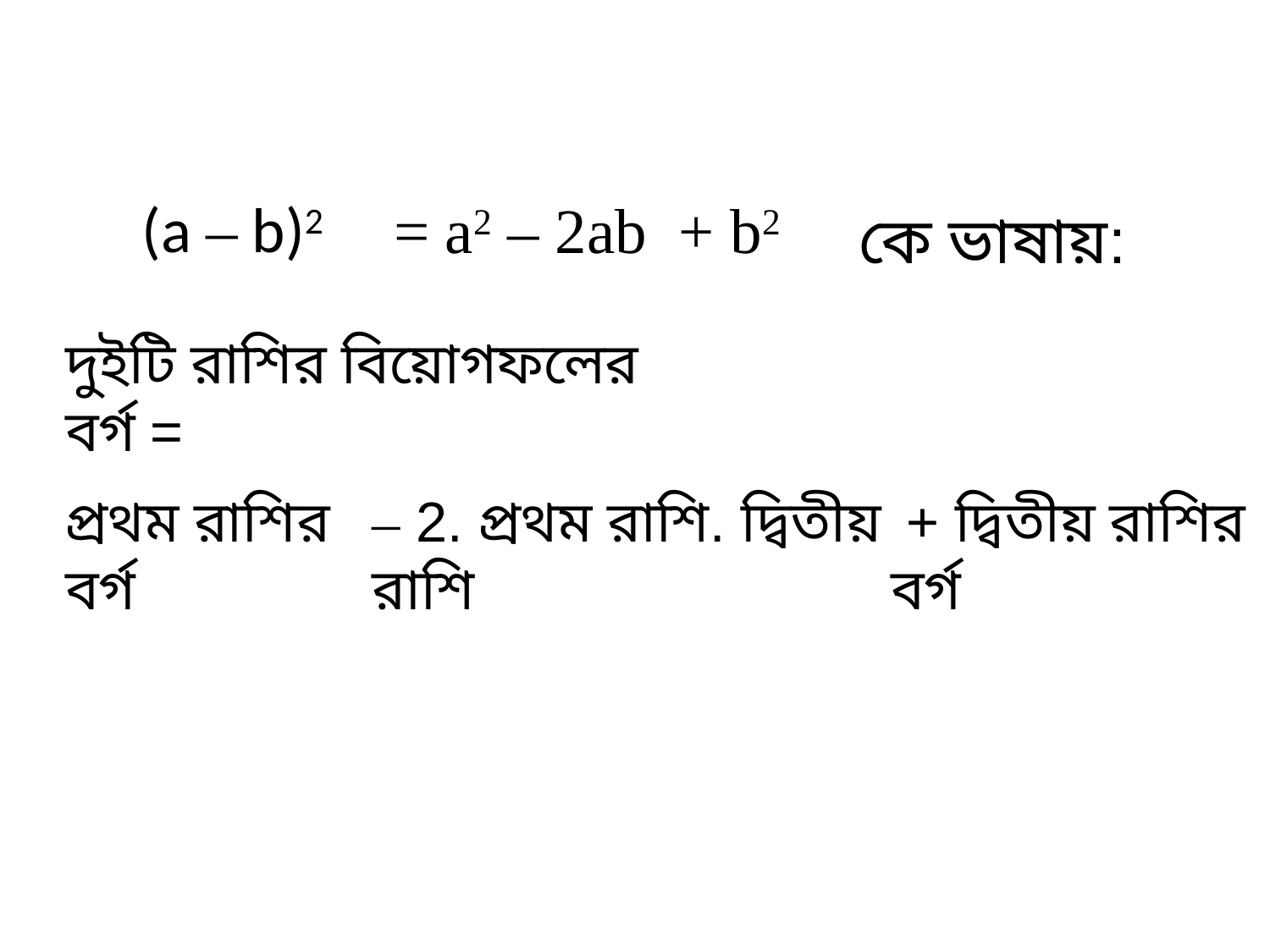

(a – b)2
= a2 – 2ab  + b2
কে ভাষায়:
দুইটি রাশির বিয়োগফলের বর্গ =
প্রথম রাশির বর্গ
– 2. প্রথম রাশি. দ্বিতীয় রাশি
 + দ্বিতীয় রাশির বর্গ